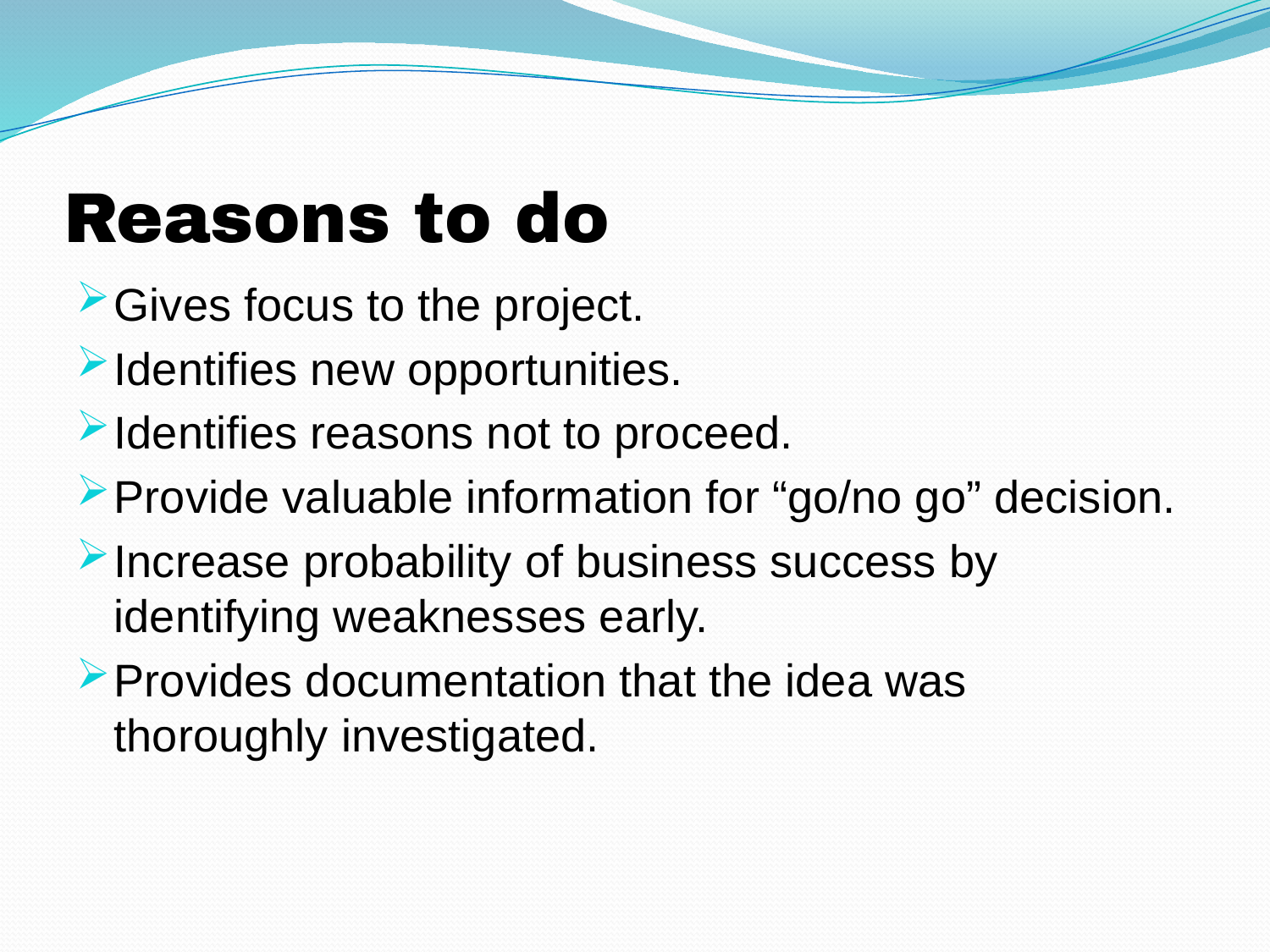

# Reasons to do
Gives focus to the project.
Identifies new opportunities.
Identifies reasons not to proceed.
Provide valuable information for “go/no go” decision.
Increase probability of business success by identifying weaknesses early.
Provides documentation that the idea was thoroughly investigated.